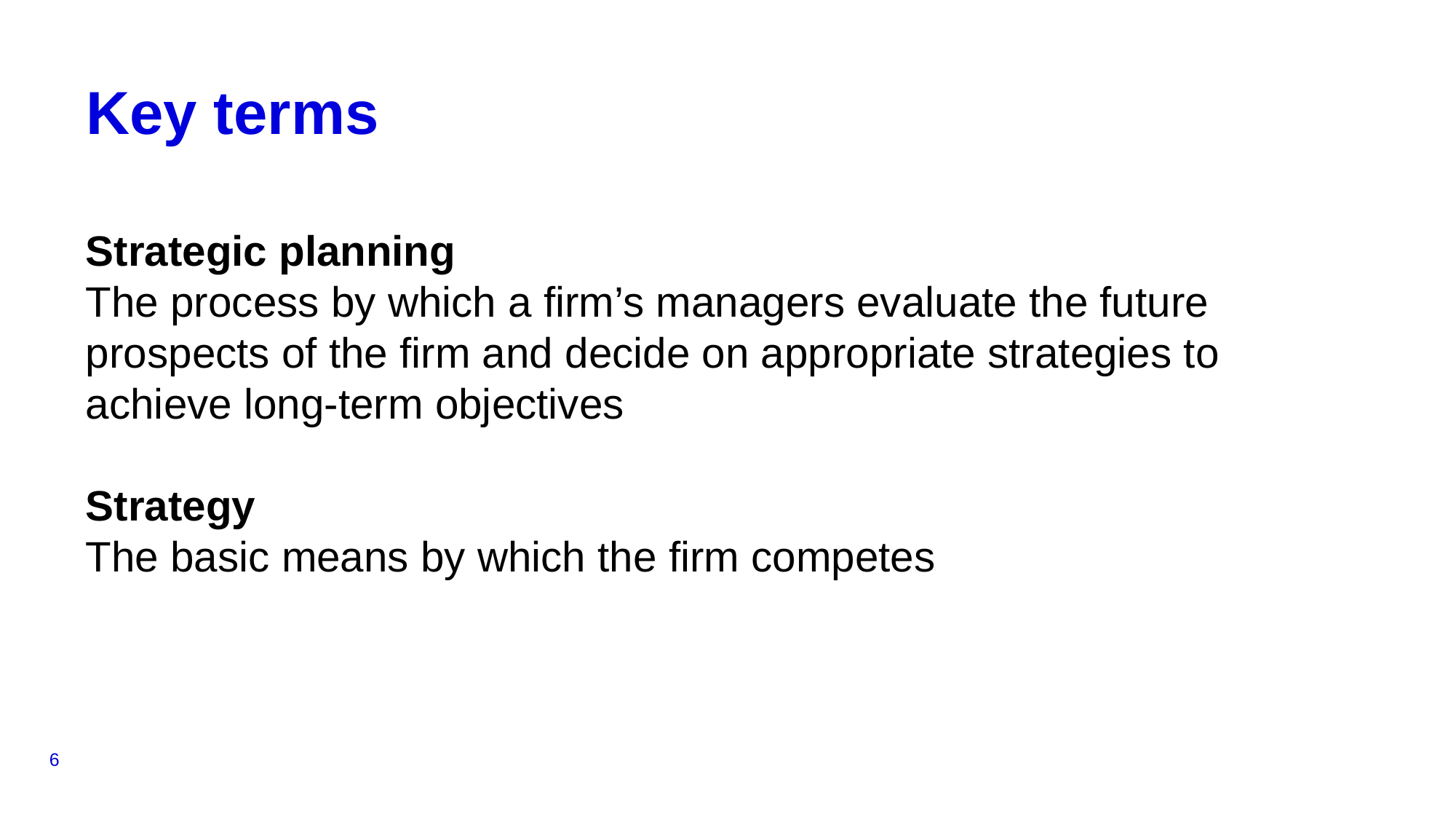

# Key terms
Strategic planning
The process by which a firm’s managers evaluate the future prospects of the firm and decide on appropriate strategies to achieve long-term objectives

Strategy
The basic means by which the firm competes

6